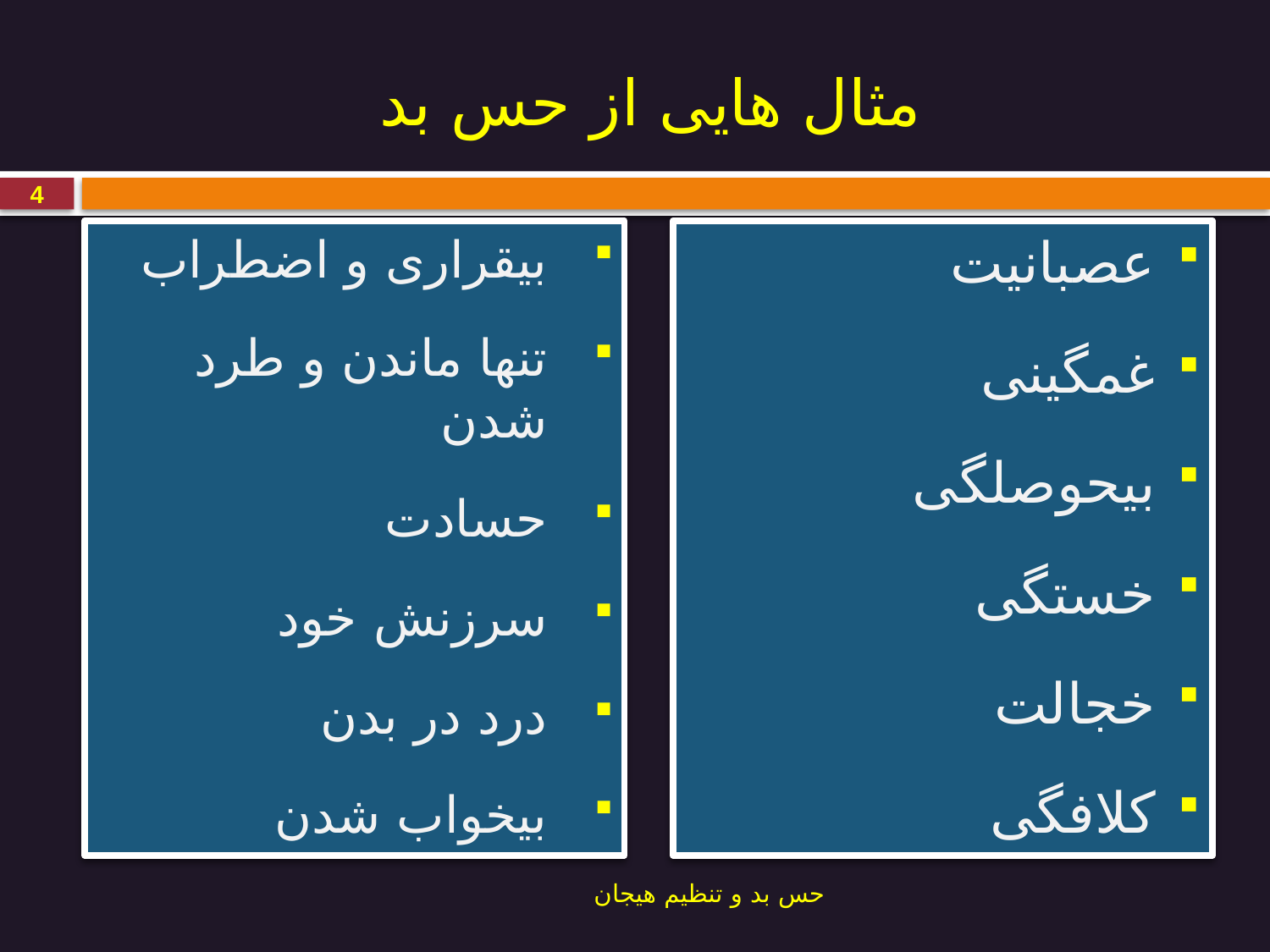

# مثال هایی از حس بد
4
بیقراری و اضطراب
تنها ماندن و طرد شدن
حسادت
سرزنش خود
درد در بدن
بیخواب شدن
عصبانیت
غمگینی
بیحوصلگی
خستگی
خجالت
کلافگی

حس بد و تنظیم هیجان